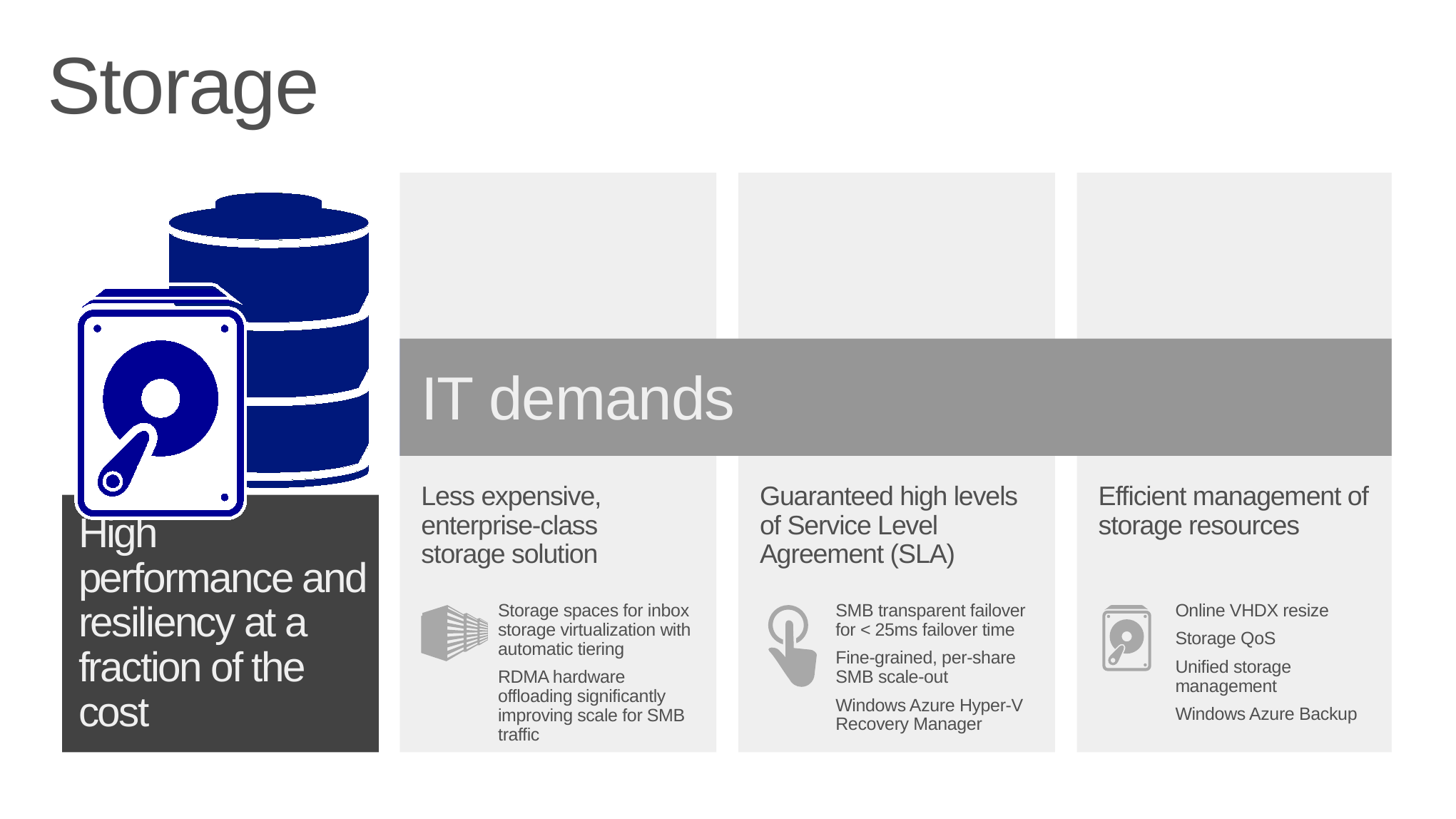

Storage

Windows Server 2012 R2 delivers
IT demands
Less expensive, enterprise-class
storage solution
High-performance storage on industry-standard hardware.
Guaranteed high levels of Service Level Agreement (SLA)
Continuous application availability and robust recovery.
Efficient management of storage resources
Comprehensive storage management and backup.
High performance and resiliency at a fraction of the cost
Storage spaces for inbox storage virtualization with automatic tiering
RDMA hardware offloading significantly improving scale for SMB traffic
SMB transparent failover for < 25ms failover time
Fine-grained, per-share SMB scale-out
Windows Azure Hyper-V Recovery Manager
Online VHDX resize
Storage QoS
Unified storage management
Windows Azure Backup